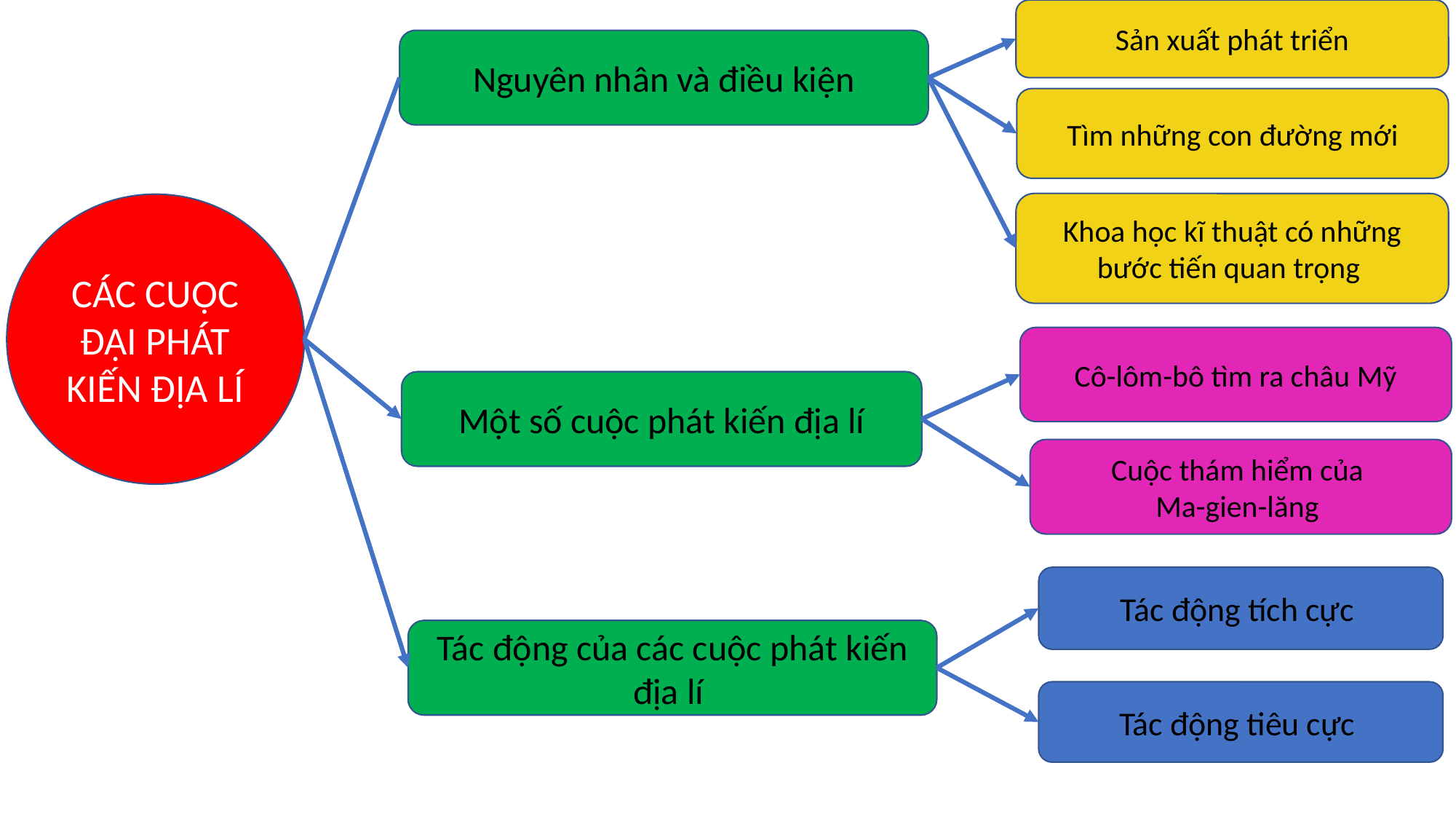

Sản xuất phát triển
Nguyên nhân và điều kiện
Tìm những con đường mới
Khoa học kĩ thuật có những bước tiến quan trọng
CÁC CUỘC ĐẠI PHÁT KIẾN ĐỊA LÍ
Cô-lôm-bô tìm ra châu Mỹ
Một số cuộc phát kiến địa lí
Cuộc thám hiểm của
Ma-gien-lăng
Tác động tích cực
Tác động của các cuộc phát kiến địa lí
Tác động tiêu cực